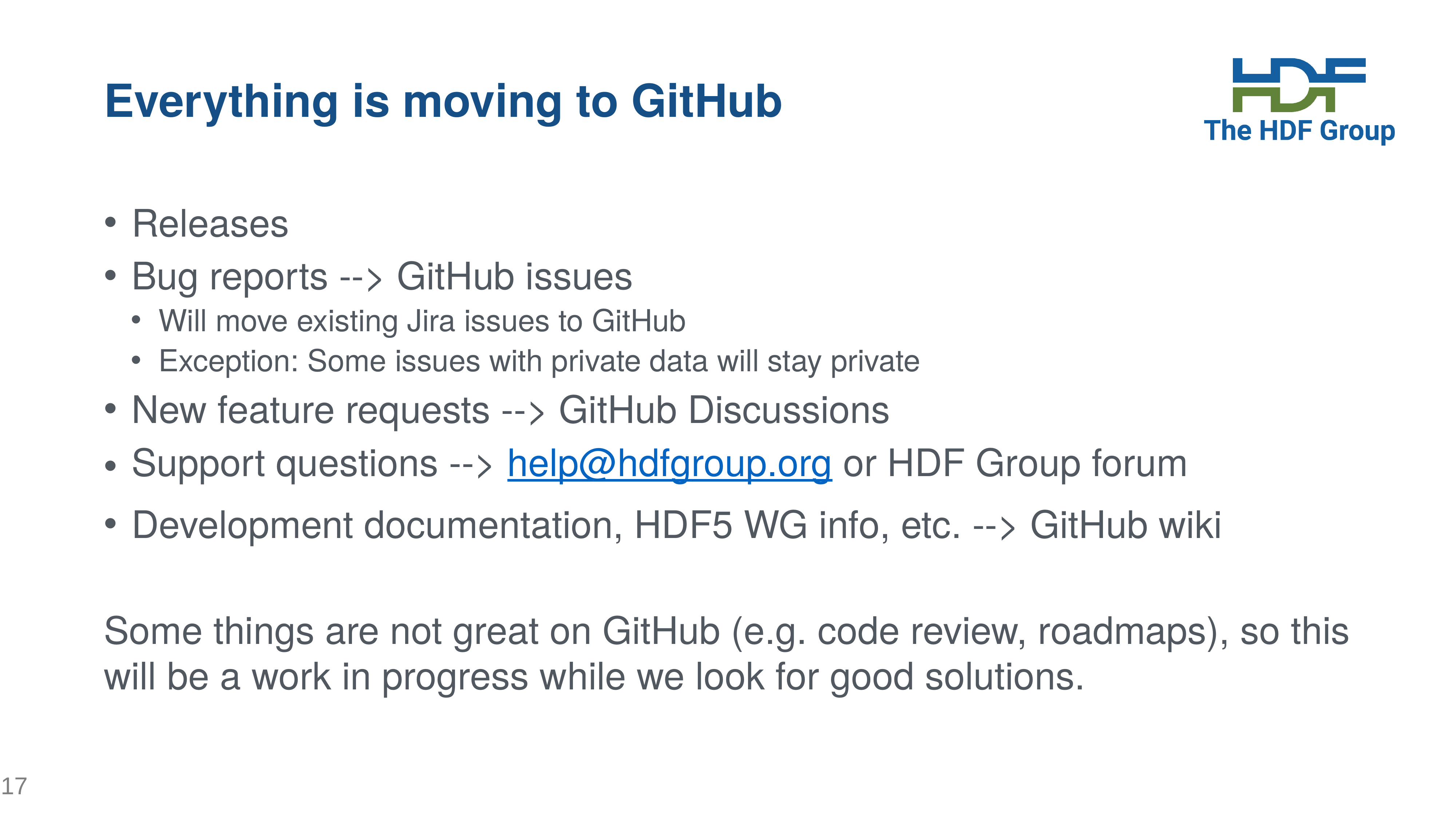

# Everything is moving to GitHub
Releases
Bug reports --> GitHub issues
Will move existing Jira issues to GitHub
Exception: Some issues with private data will stay private
New feature requests --> GitHub Discussions
Support questions --> help@hdfgroup.org or HDF Group forum
Development documentation, HDF5 WG info, etc. --> GitHub wiki

Some things are not great on GitHub (e.g. code review, roadmaps), so this will be a work in progress while we look for good solutions.